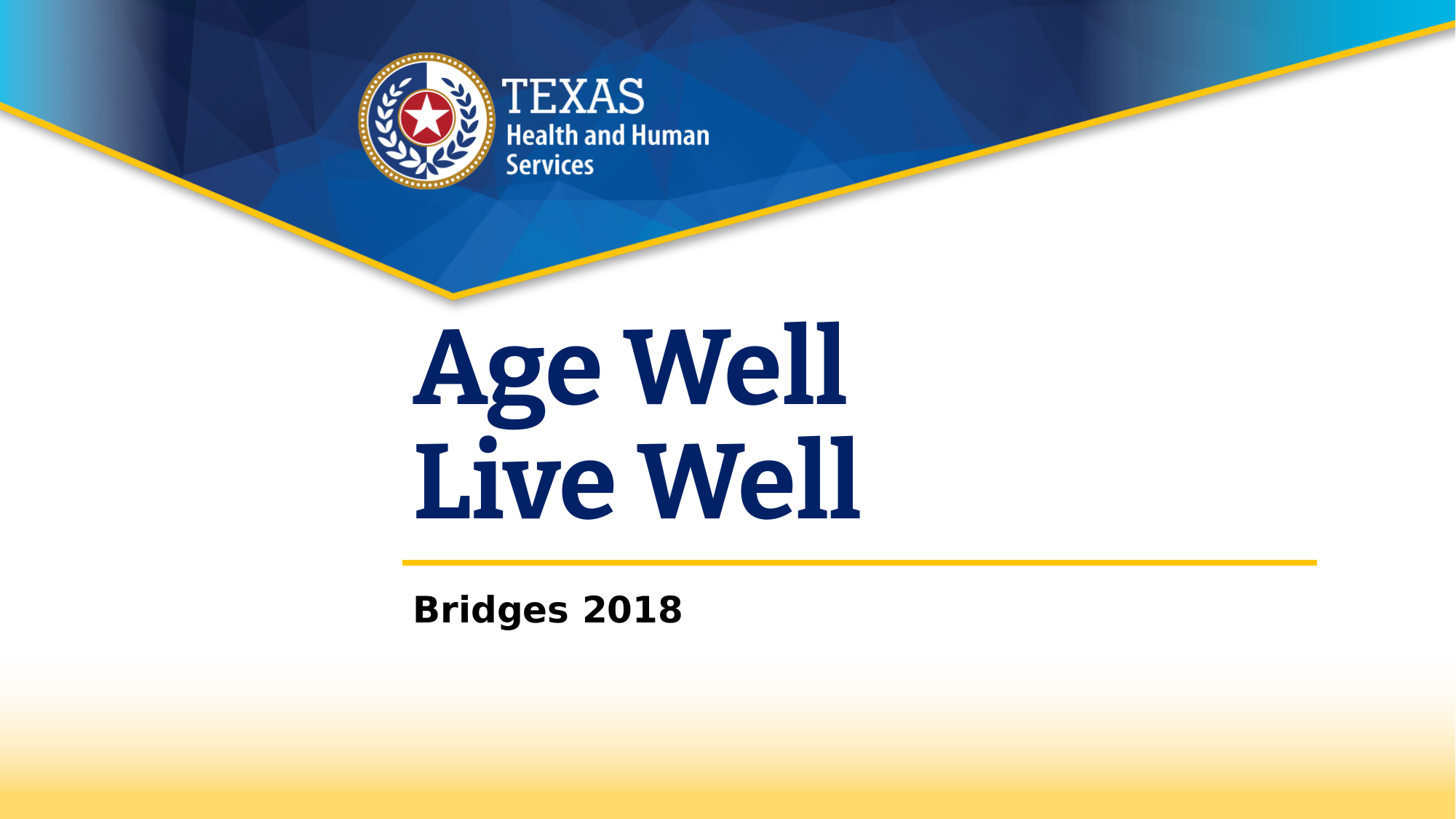

# Age Well Live Well
Bridges 2018